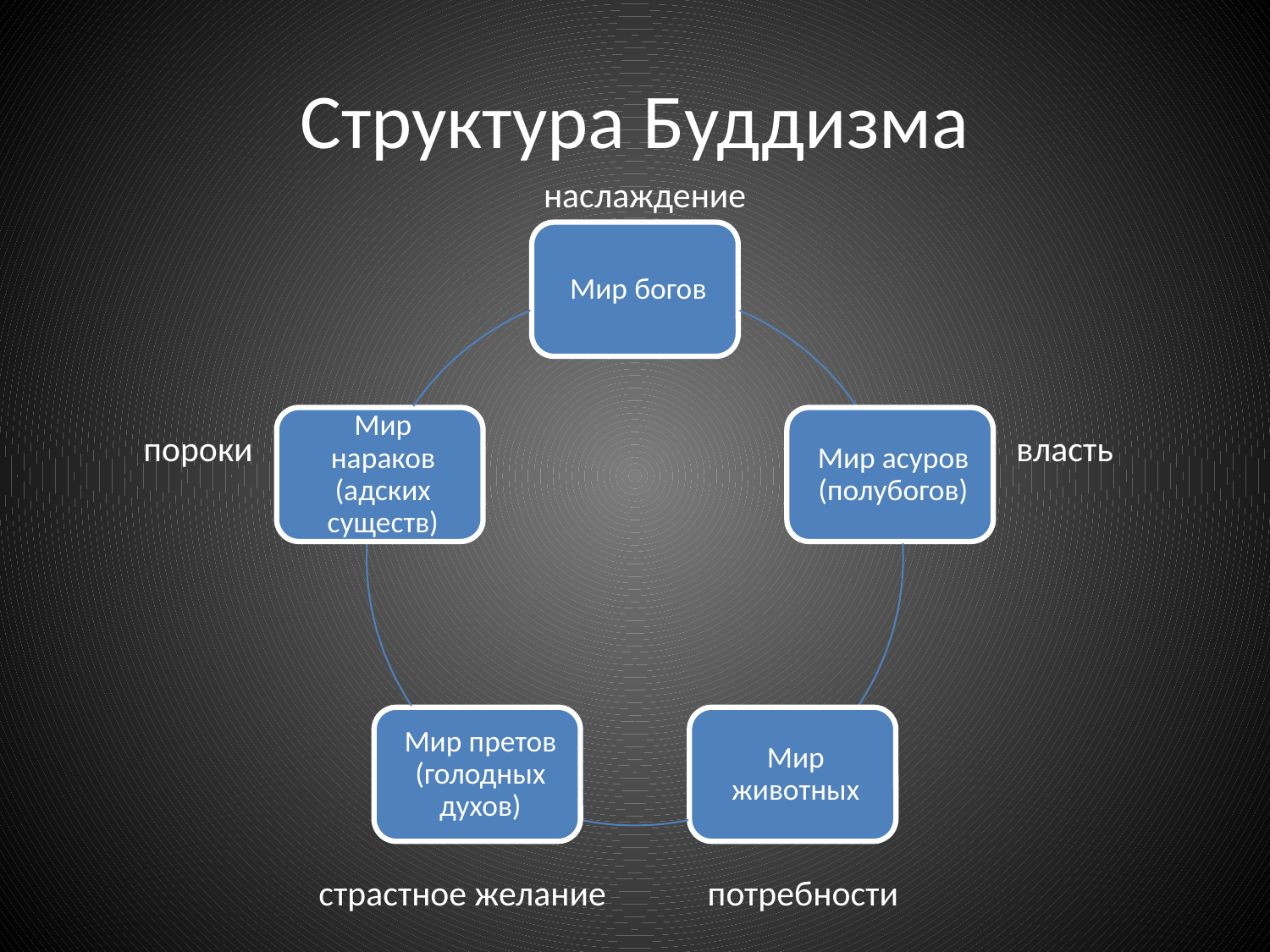

# Структура Буддизма
наслаждение

  пороки						   	власть

	        страстное желание	         потребности
Мир богов
Мир асуров (полубогов)
Мир животных
Мир претов (голодных духов)
Мир нараков (адских существ)